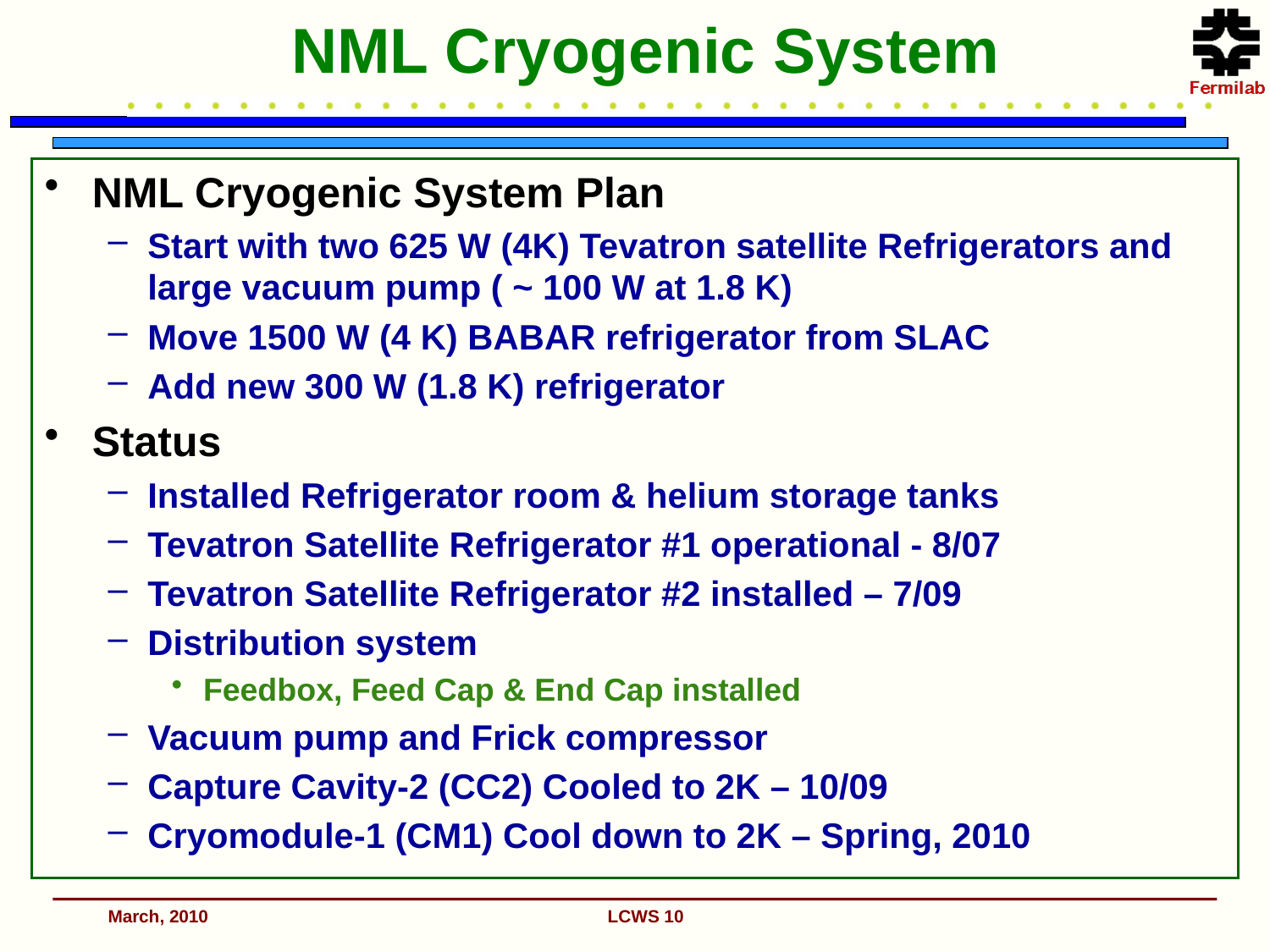

NML Cryogenic System
NML Cryogenic System Plan
Start with two 625 W (4K) Tevatron satellite Refrigerators and large vacuum pump ( ~ 100 W at 1.8 K)
Move 1500 W (4 K) BABAR refrigerator from SLAC
Add new 300 W (1.8 K) refrigerator
Status
Installed Refrigerator room & helium storage tanks
Tevatron Satellite Refrigerator #1 operational - 8/07
Tevatron Satellite Refrigerator #2 installed – 7/09
Distribution system
Feedbox, Feed Cap & End Cap installed
Vacuum pump and Frick compressor
Capture Cavity-2 (CC2) Cooled to 2K – 10/09
Cryomodule-1 (CM1) Cool down to 2K – Spring, 2010
March, 2010
LCWS 10